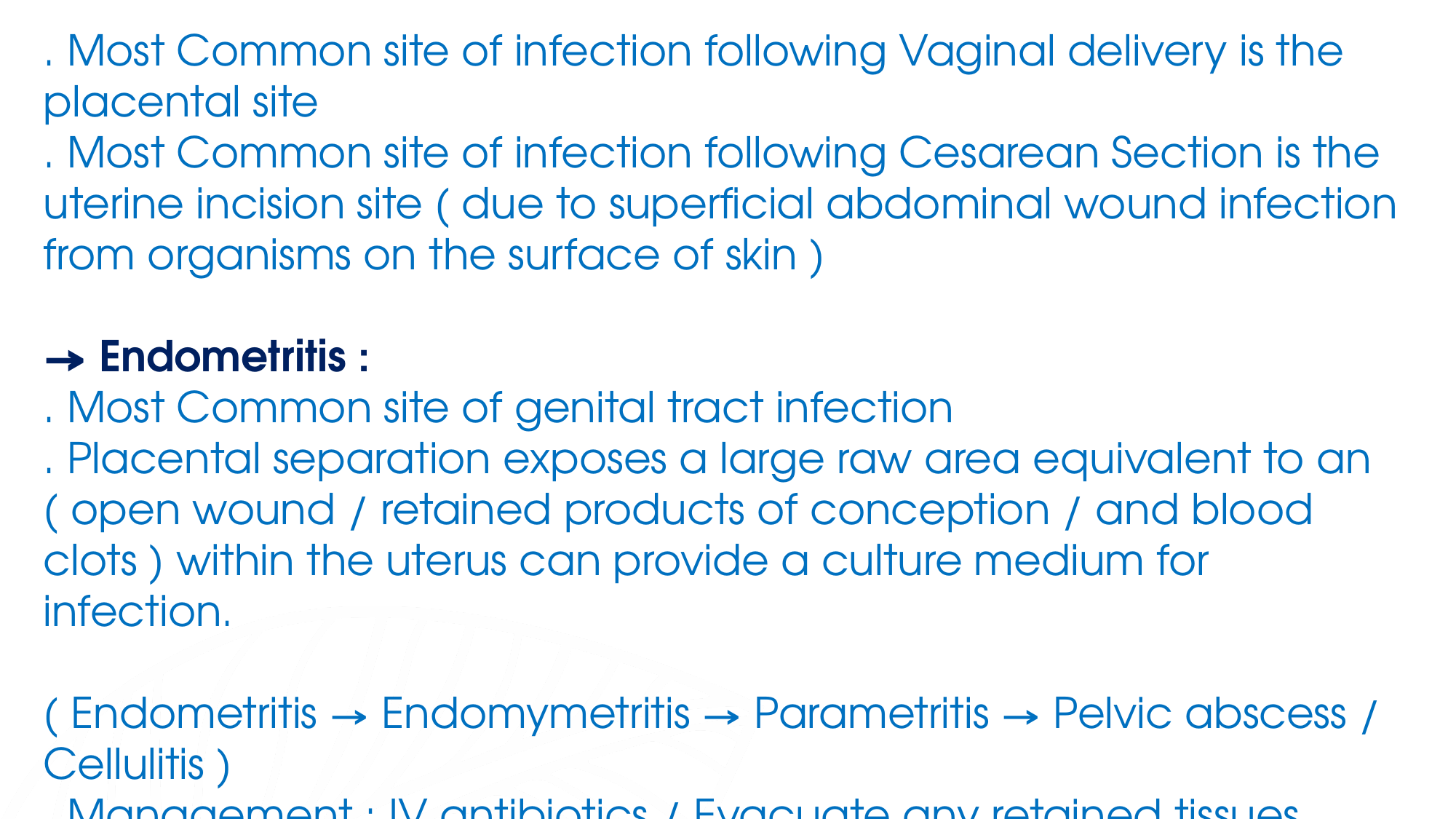

. Most Common site of infection following Vaginal delivery is the placental site
. Most Common site of infection following Cesarean Section is the uterine incision site ( due to superficial abdominal wound infection from organisms on the surface of skin )

→ Endometritis :
. Most Common site of genital tract infection
. Placental separation exposes a large raw area equivalent to an ( open wound / retained products of conception / and blood clots ) within the uterus can provide a culture medium for infection.
( Endometritis → Endomymetritis → Parametritis → Pelvic abscess / Cellulitis )
. Management : IV antibiotics / Evacuate any retained tissues